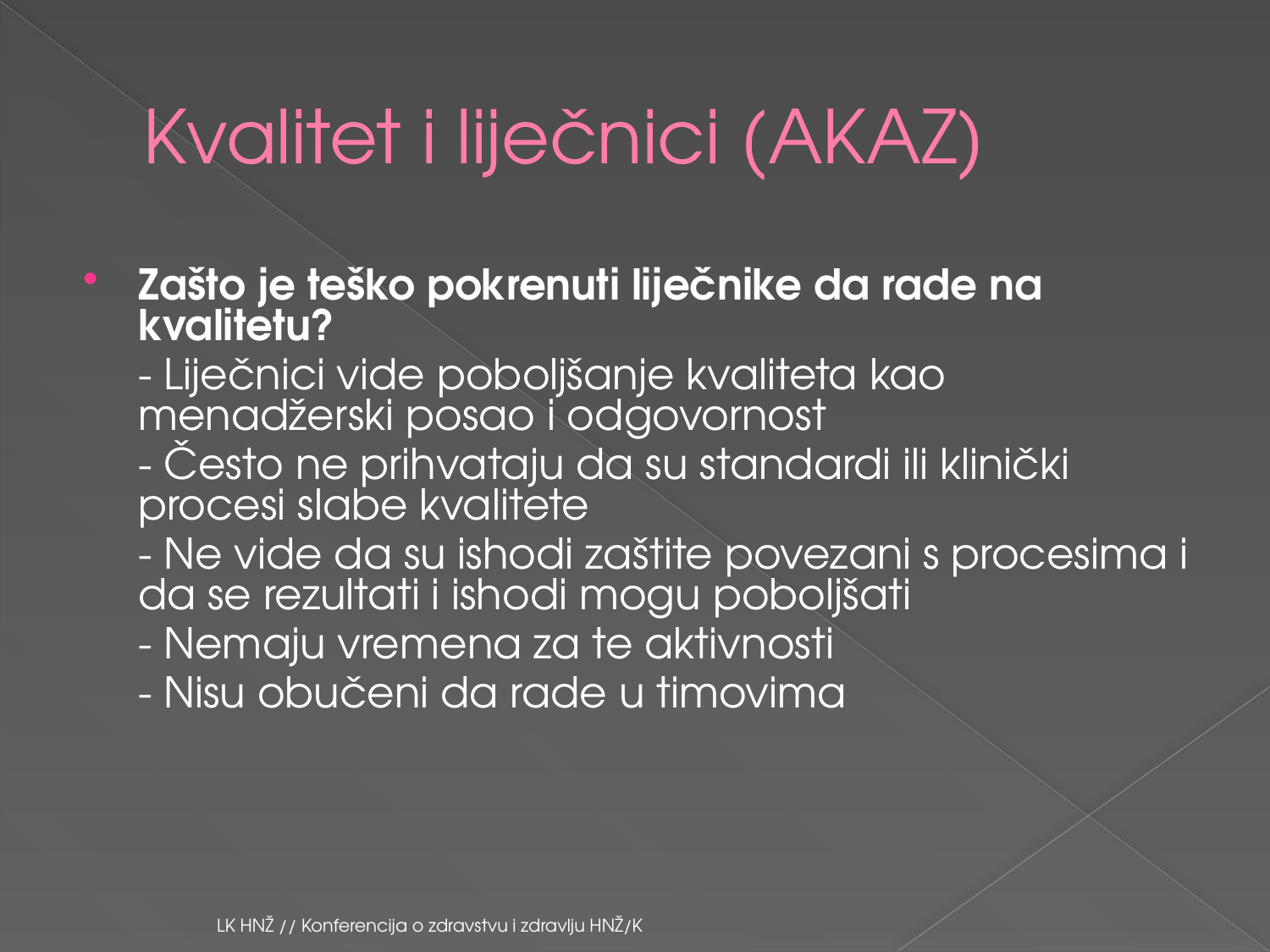

# Kvalitet i liječnici (AKAZ)
Zašto je teško pokrenuti liječnike da rade na kvalitetu?
	- Liječnici vide poboljšanje kvaliteta kao menadžerski posao i odgovornost
	- Često ne prihvataju da su standardi ili klinički procesi slabe kvalitete
	- Ne vide da su ishodi zaštite povezani s procesima i da se rezultati i ishodi mogu poboljšati
	- Nemaju vremena za te aktivnosti
	- Nisu obučeni da rade u timovima
LK HNŽ // Konferencija o zdravstvu i zdravlju HNŽ/K